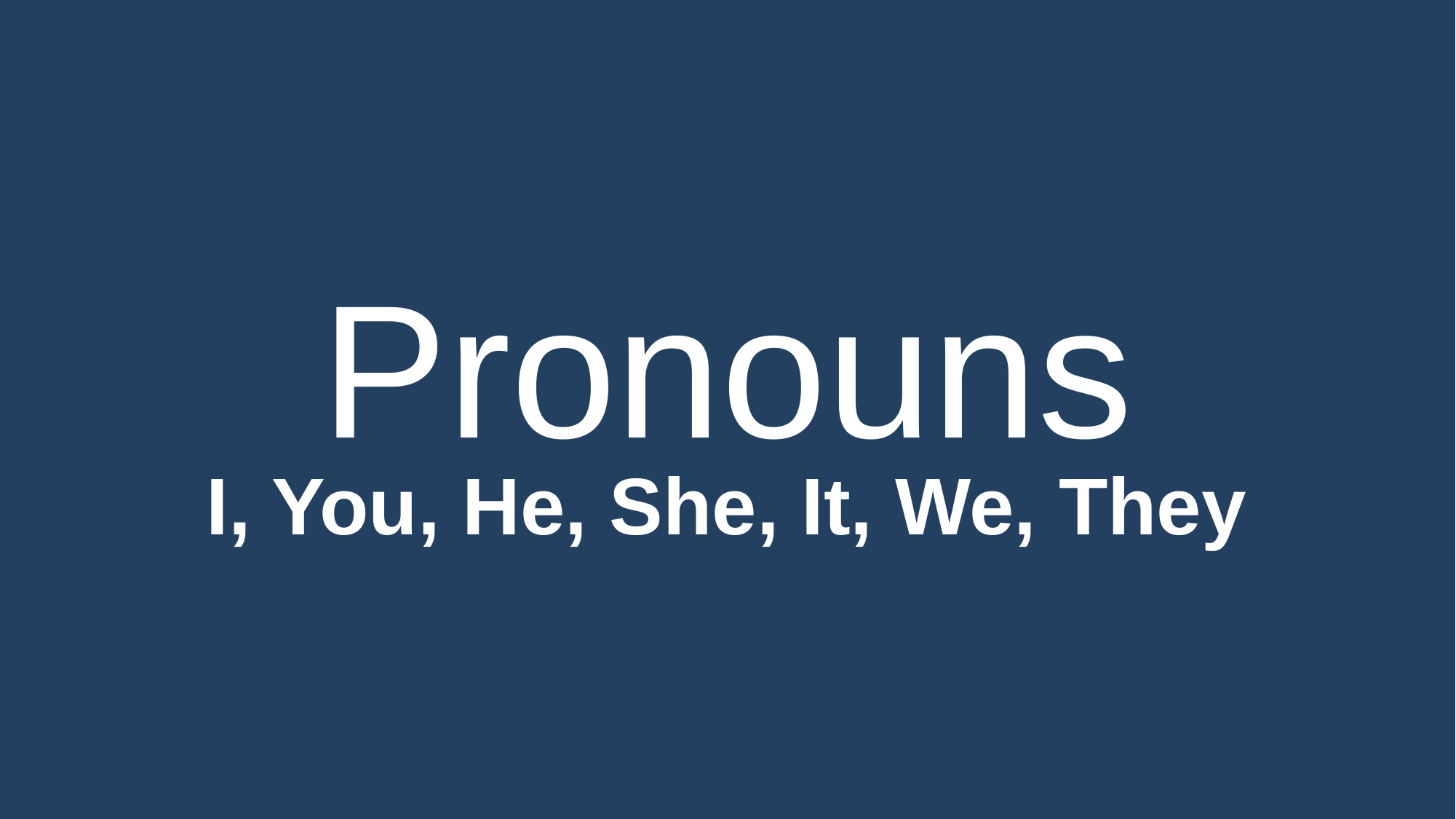

Pronouns
I, You, He, She, It, We, They